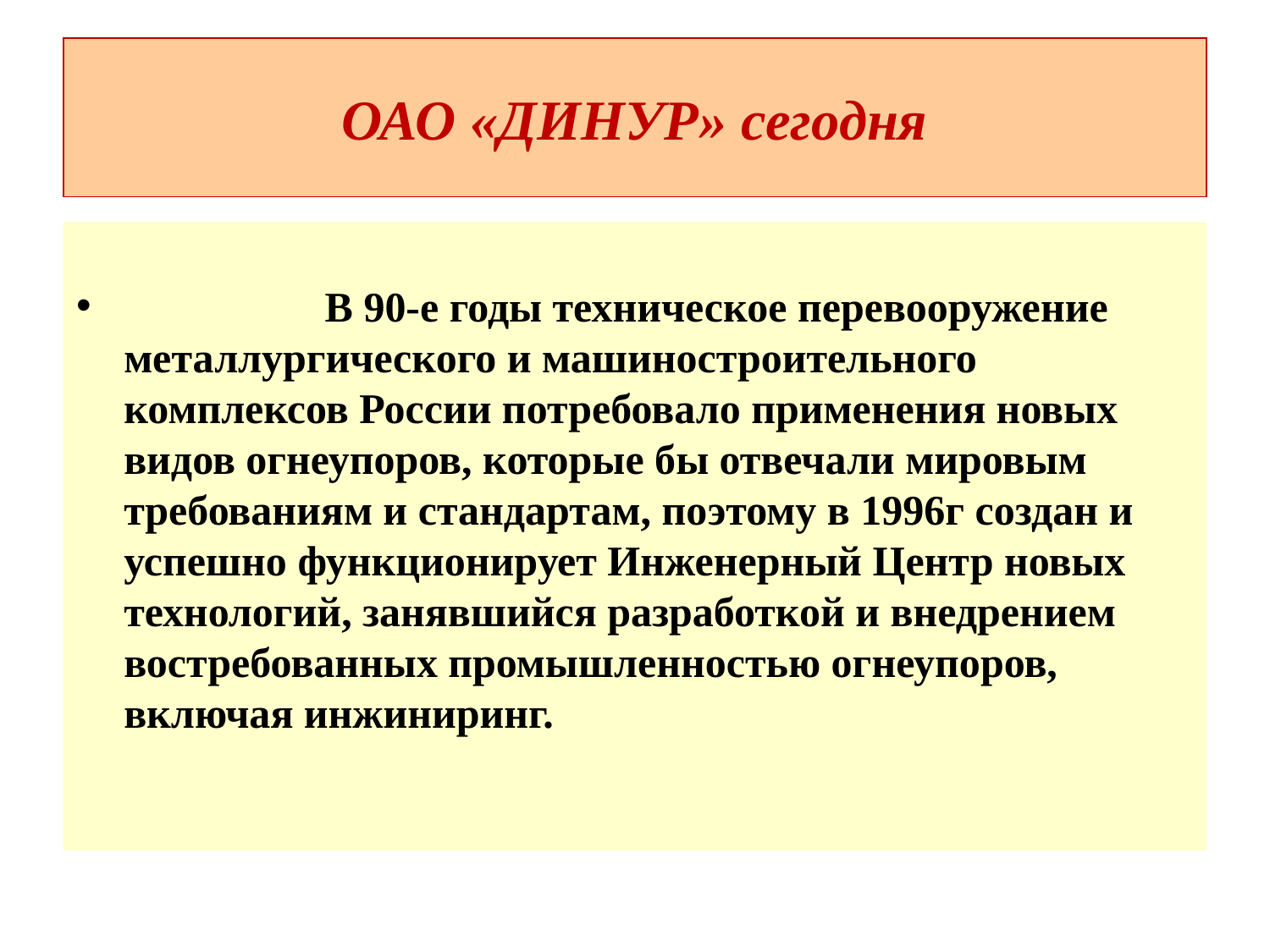

# ОАО «ДИНУР» сегодня

                   В 90-е годы техническое перевооружение металлургического и машиностроительного комплексов России потребовало применения новых видов огнеупоров, которые бы отвечали мировым требованиям и стандартам, поэтому в 1996г создан и успешно функционирует Инженерный Центр новых технологий, занявшийся разработкой и внедрением востребованных промышленностью огнеупоров, включая инжиниринг.